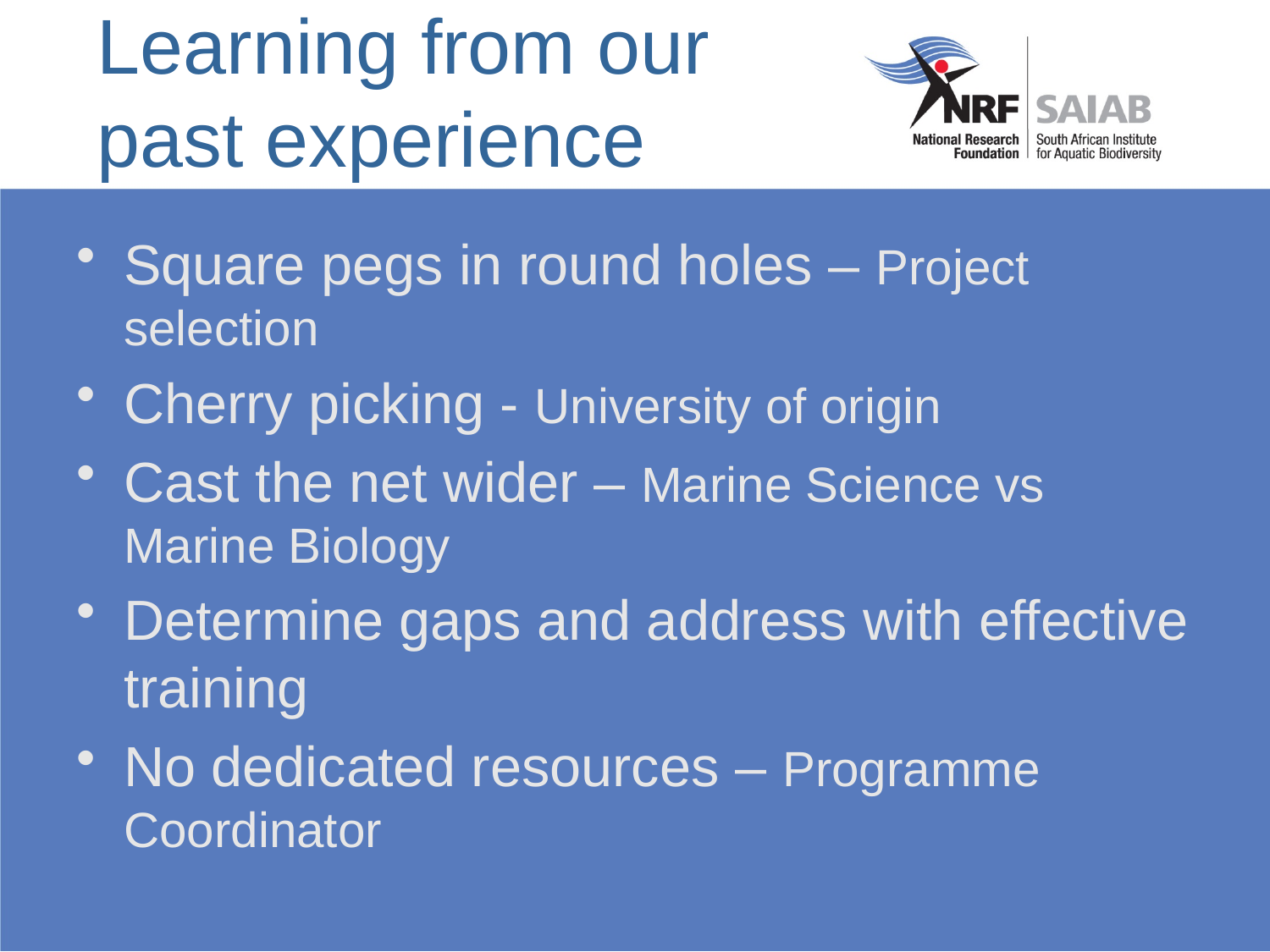

# Learning from our past experience
Square pegs in round holes – Project selection
Cherry picking - University of origin
Cast the net wider – Marine Science vs Marine Biology
Determine gaps and address with effective training
No dedicated resources – Programme Coordinator